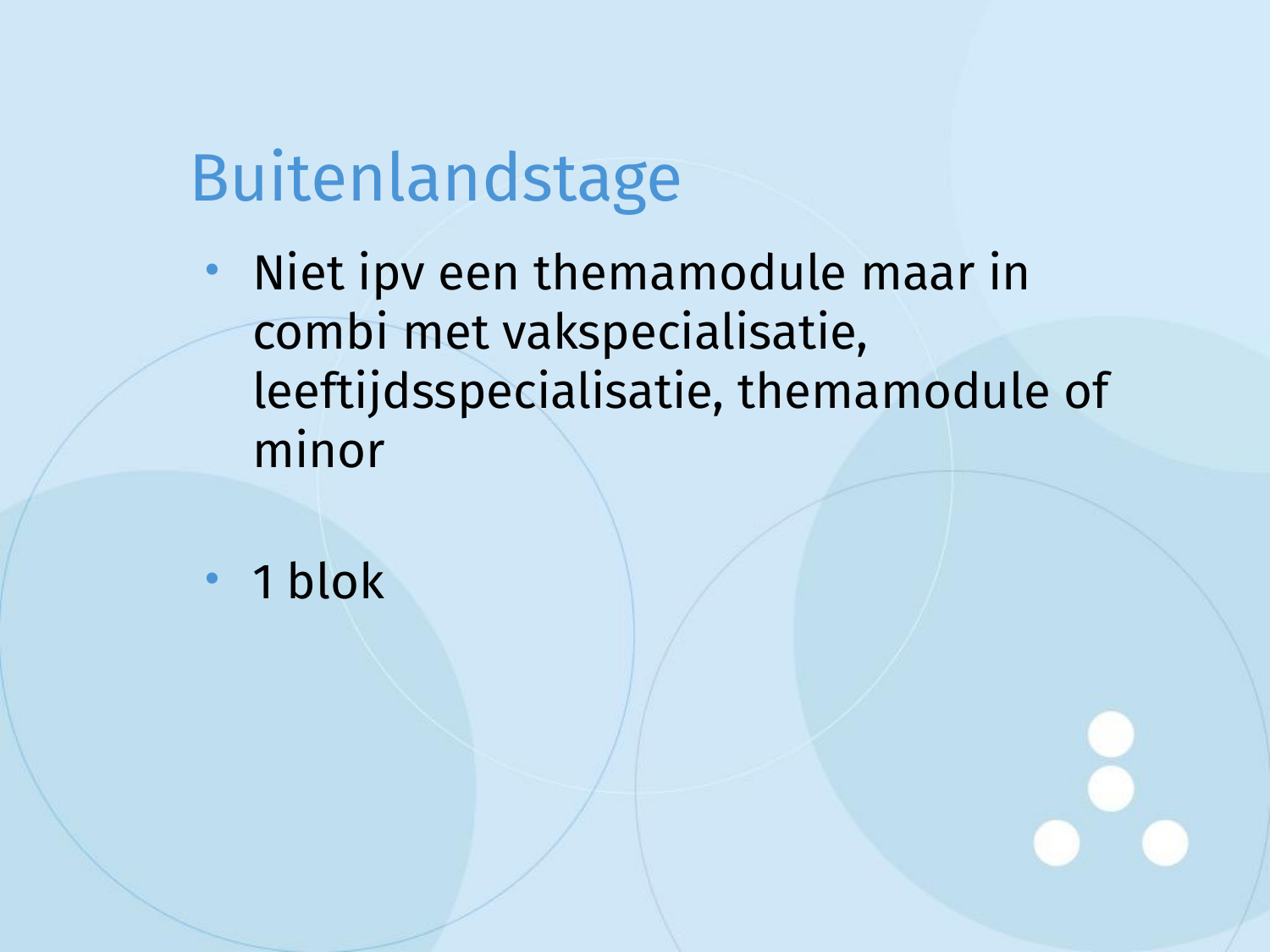

# Buitenlandstage
Niet ipv een themamodule maar in combi met vakspecialisatie, leeftijdsspecialisatie, themamodule of minor

1 blok